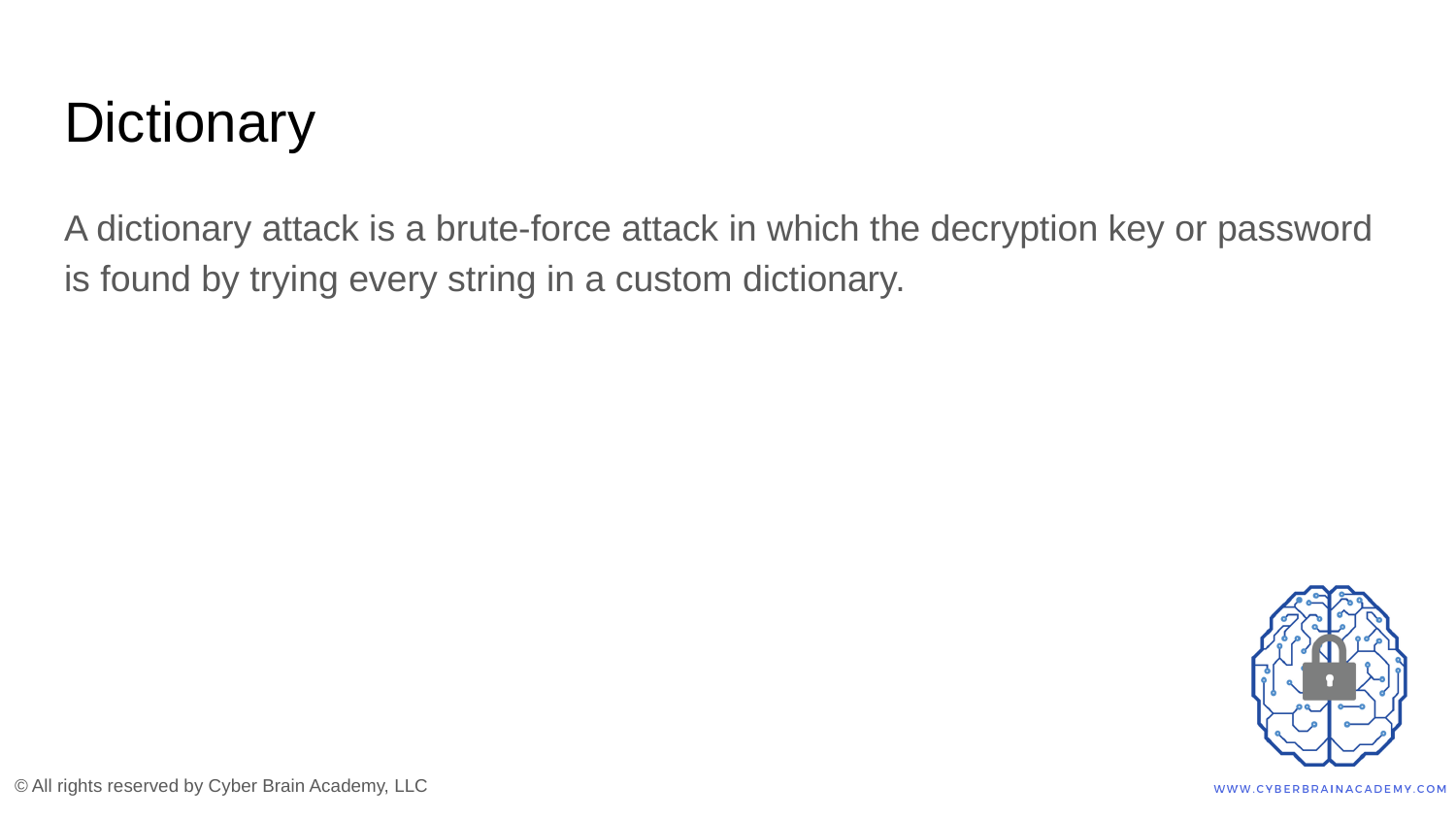

# Dictionary

A dictionary attack is a brute-force attack in which the decryption key or password is found by trying every string in a custom dictionary.